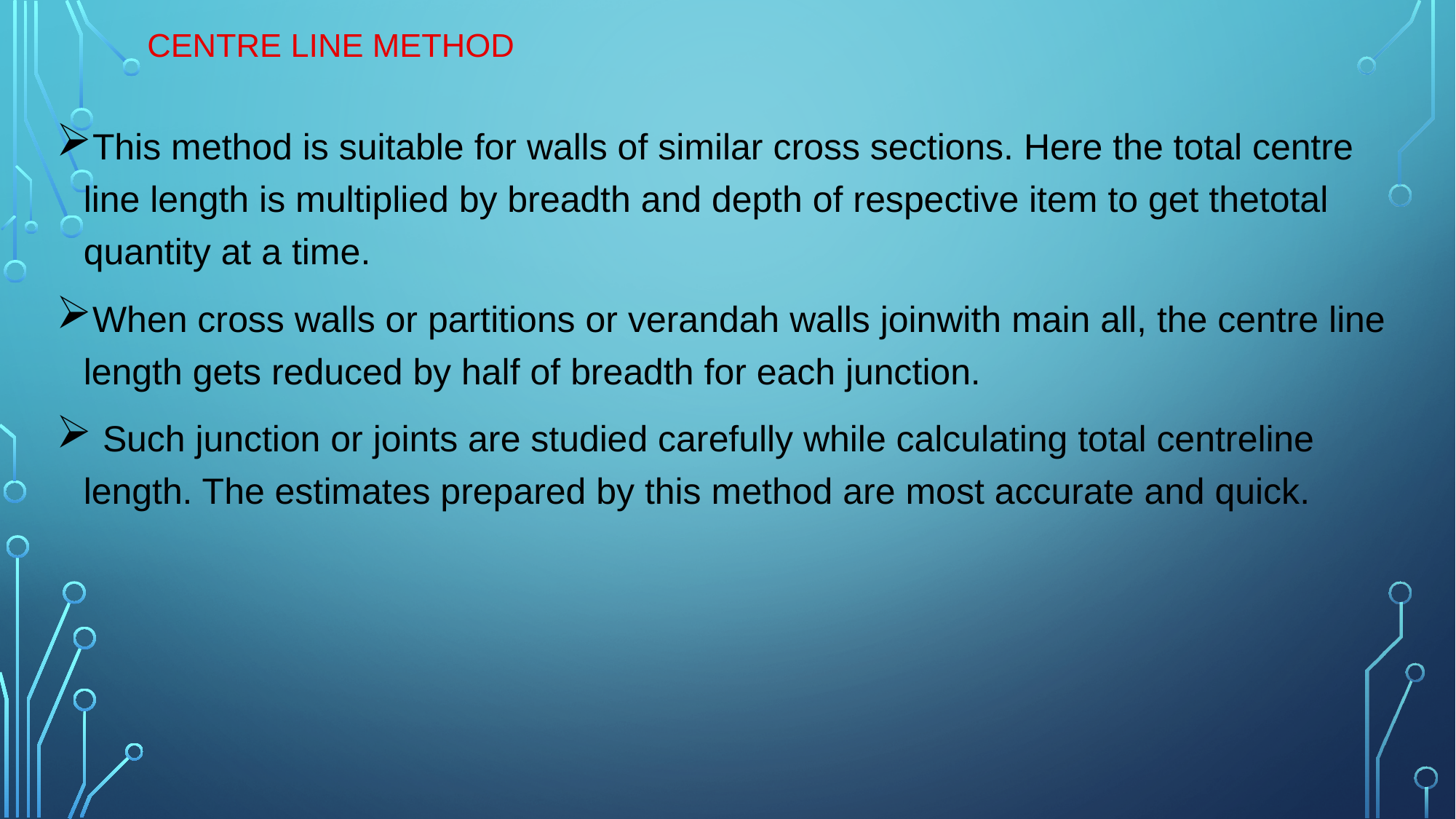

# CENTRE LINE METHOD
This method is suitable for walls of similar cross sections. Here the total centre line length is multiplied by breadth and depth of respective item to get thetotal quantity at a time.
When cross walls or partitions or verandah walls joinwith main all, the centre line length gets reduced by half of breadth for each junction.
 Such junction or joints are studied carefully while calculating total centreline length. The estimates prepared by this method are most accurate and quick.